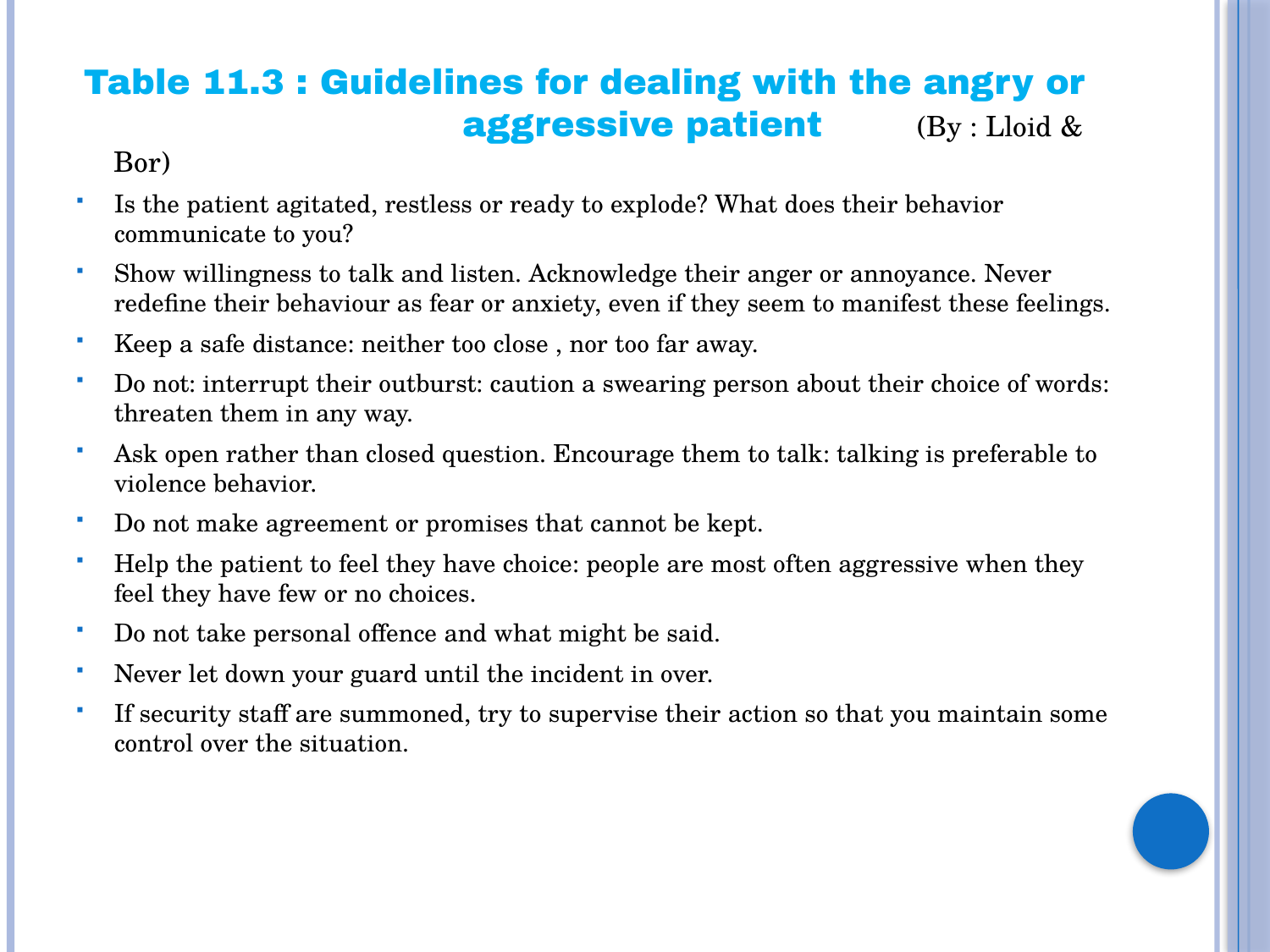

Table 11.3 : Guidelines for dealing with the angry or 		        aggressive patient        (By : Lloid & Bor)
Is the patient agitated, restless or ready to explode? What does their behavior communicate to you?
Show willingness to talk and listen. Acknowledge their anger or annoyance. Never redefine their behaviour as fear or anxiety, even if they seem to manifest these feelings.
Keep a safe distance: neither too close , nor too far away.
Do not: interrupt their outburst: caution a swearing person about their choice of words: threaten them in any way.
Ask open rather than closed question. Encourage them to talk: talking is preferable to violence behavior.
Do not make agreement or promises that cannot be kept.
Help the patient to feel they have choice: people are most often aggressive when they feel they have few or no choices.
Do not take personal offence and what might be said.
Never let down your guard until the incident in over.
If security staff are summoned, try to supervise their action so that you maintain some control over the situation.